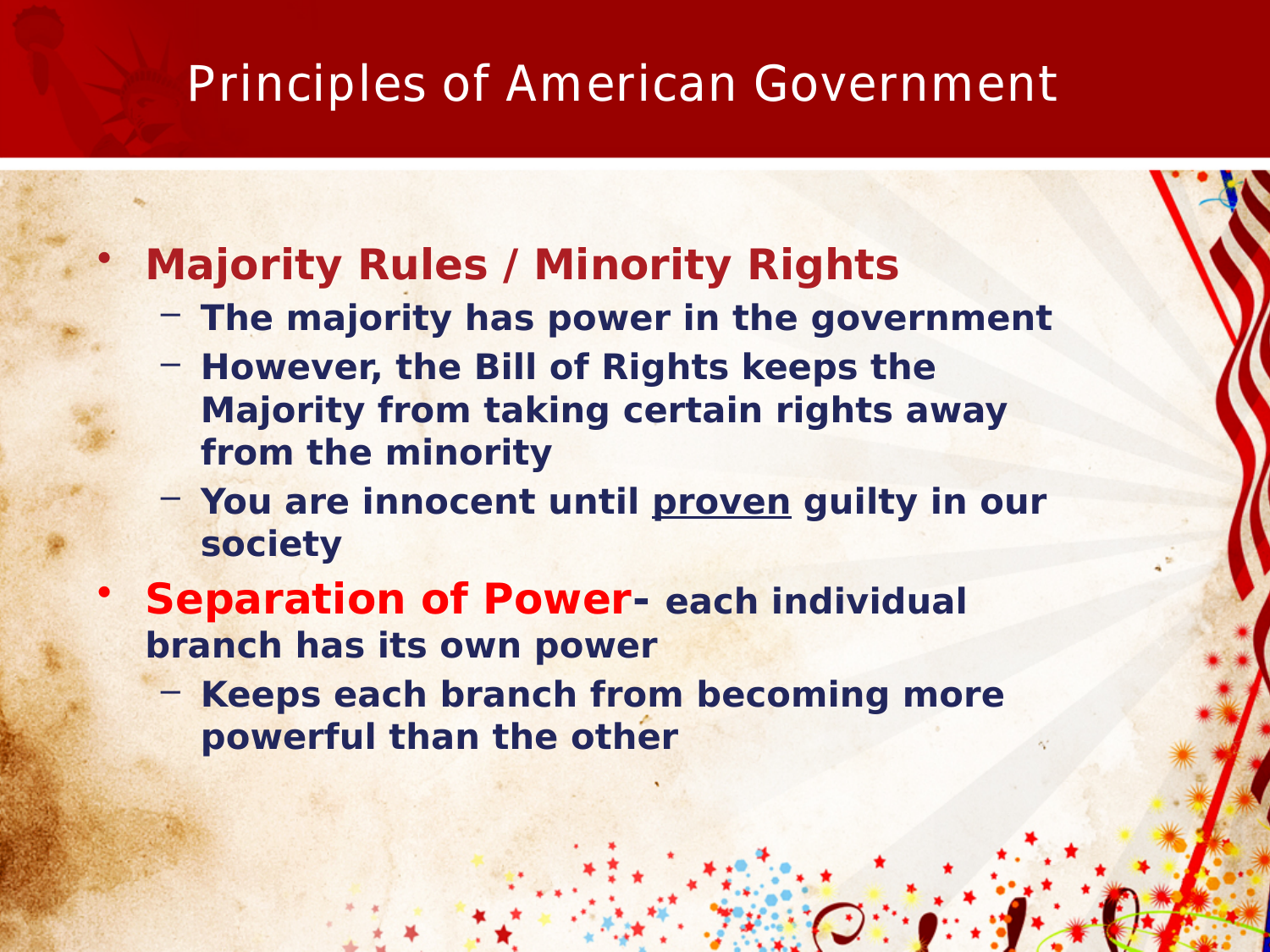

# Principles of American Government
Majority Rules / Minority Rights
The majority has power in the government
However, the Bill of Rights keeps the Majority from taking certain rights away from the minority
You are innocent until proven guilty in our society
Separation of Power- each individual branch has its own power
Keeps each branch from becoming more powerful than the other